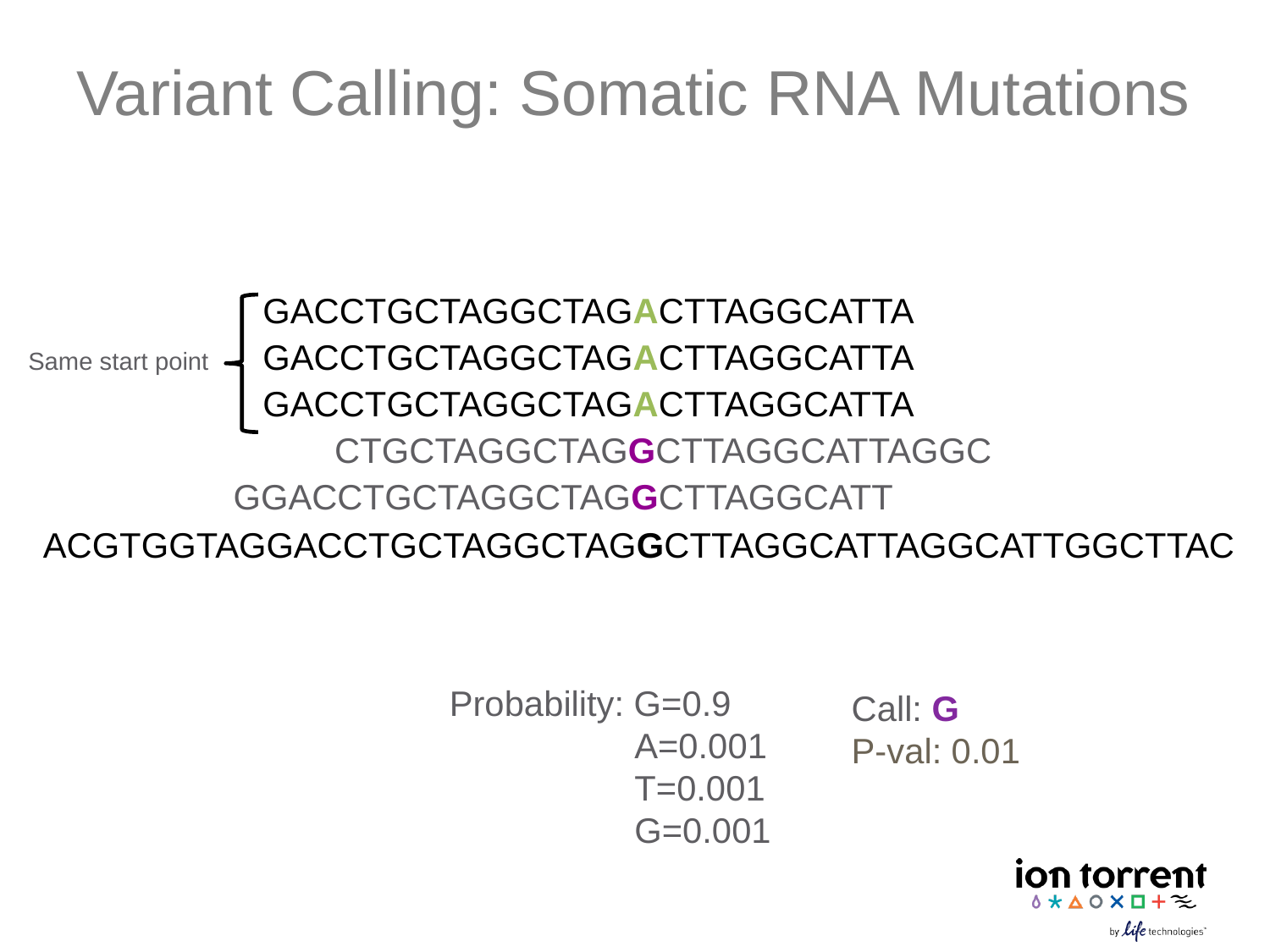

# Variant Calling: Somatic RNA Mutations
GACCTGCTAGGCTAGACTTAGGCATTA

Same start point
GACCTGCTAGGCTAGACTTAGGCATTA
GACCTGCTAGGCTAGACTTAGGCATTA
CTGCTAGGCTAGGCTTAGGCATTAGGC
GGACCTGCTAGGCTAGGCTTAGGCATT
ACGTGGTAGGACCTGCTAGGCTAGGCTTAGGCATTAGGCATTGGCTTAC
Probability: G=0.9
                   A=0.001
                   T=0.001
                   G=0.001
Call: G
P-val: 0.01